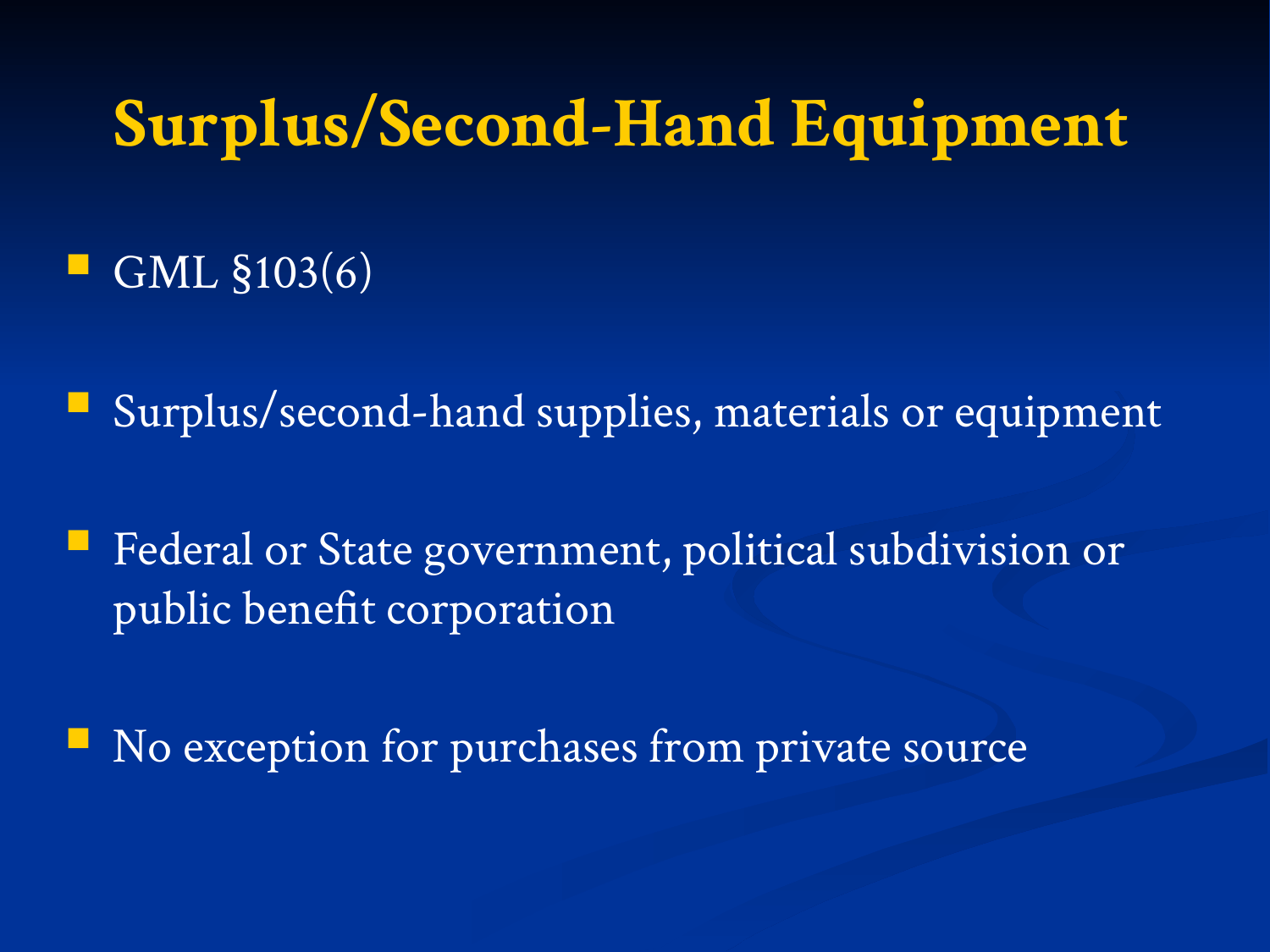

# Surplus/Second-Hand Equipment
GML §103(6)

Surplus/second-hand supplies, materials or equipment

Federal or State government, political subdivision or public benefit corporation

No exception for purchases from private source